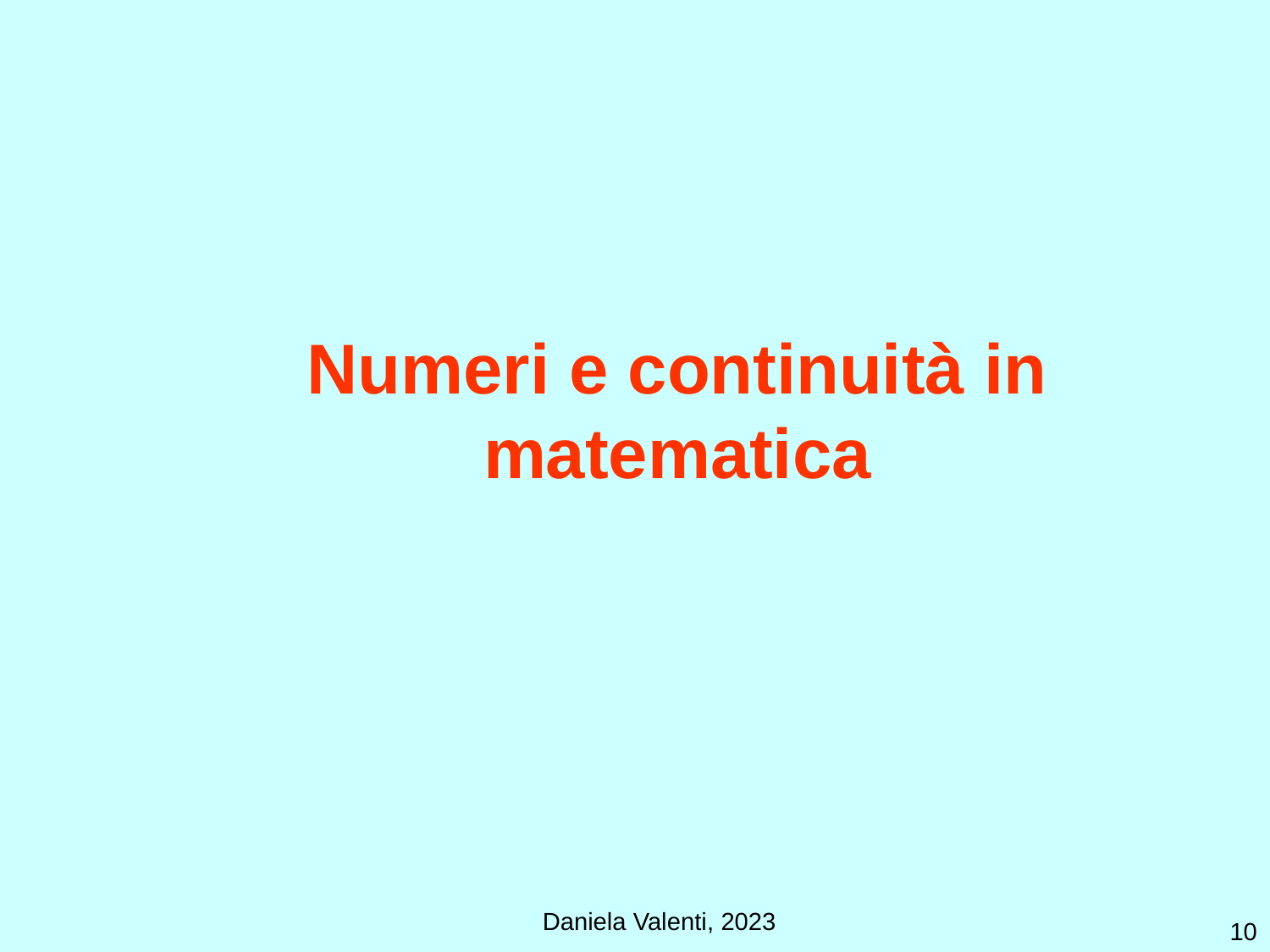

Numeri e continuità in matematica

Daniela Valenti, 2023
10